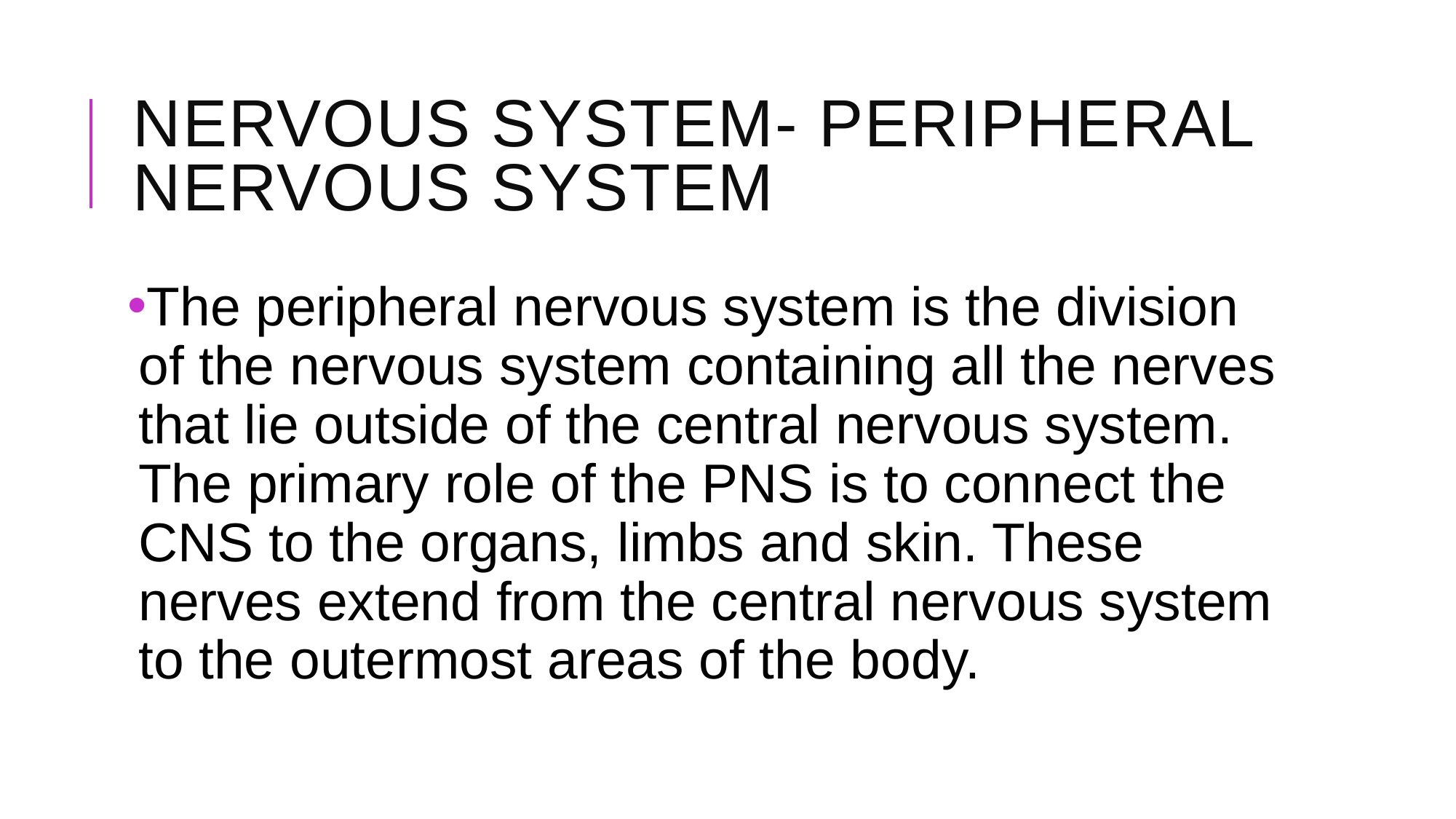

# Nervous System- Peripheral Nervous System
The peripheral nervous system is the division of the nervous system containing all the nerves that lie outside of the central nervous system. The primary role of the PNS is to connect the CNS to the organs, limbs and skin. These nerves extend from the central nervous system to the outermost areas of the body.